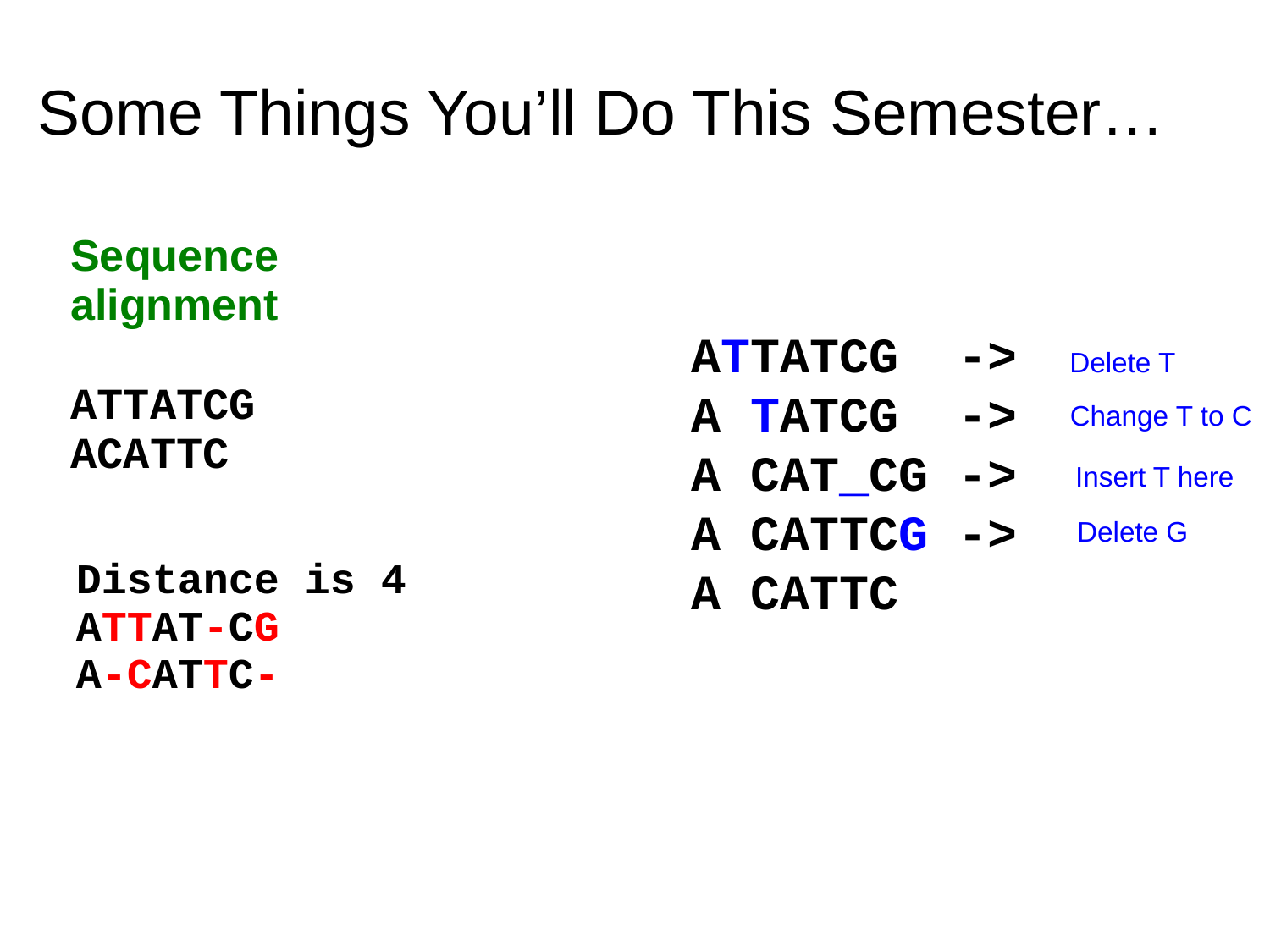

# Some Things You’ll Do This Semester…
Sequence alignment

ATTATCG
ACATTC

ATTATCG  ->
A TATCG  ->
A CAT_CG ->
A CATTCG ->
A CATTC

Delete T
Change T to C
Insert T here
Delete G
Distance is 4
ATTAT-CG
A-CATTC-